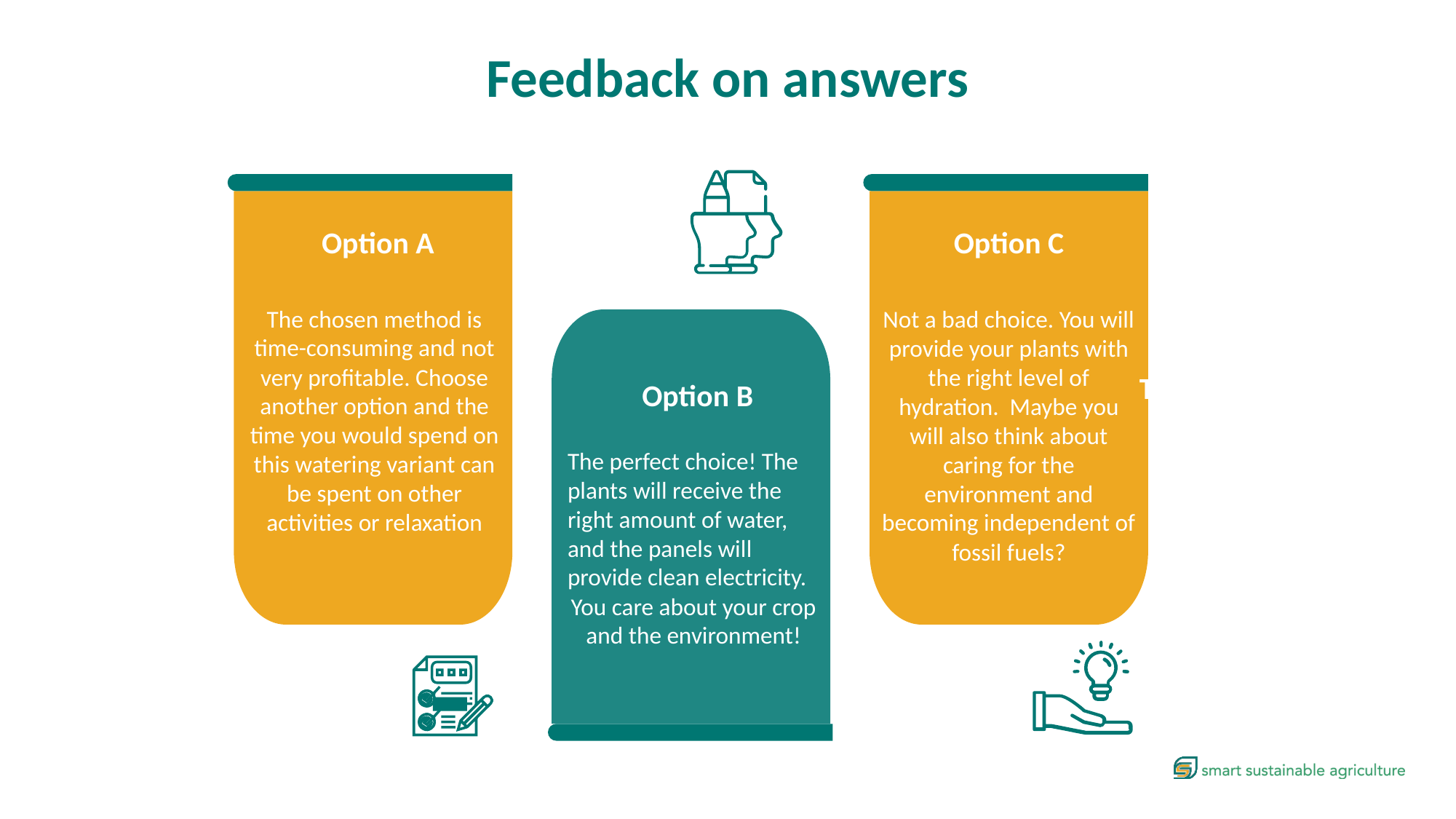

Feedback on answers

Option A
Option C
The chosen method is time-consuming and not very profitable. Choose another option and the time you would spend on this watering variant can be spent on other activities or relaxation
Not a bad choice. You will provide your plants with the right level of hydration.  Maybe you will also think about caring for the environment and becoming independent of fossil fuels?

Title Four
Option B
The perfect choice! The plants will receive the right amount of water, and the panels will provide clean electricity.
You care about your crop and the environment!